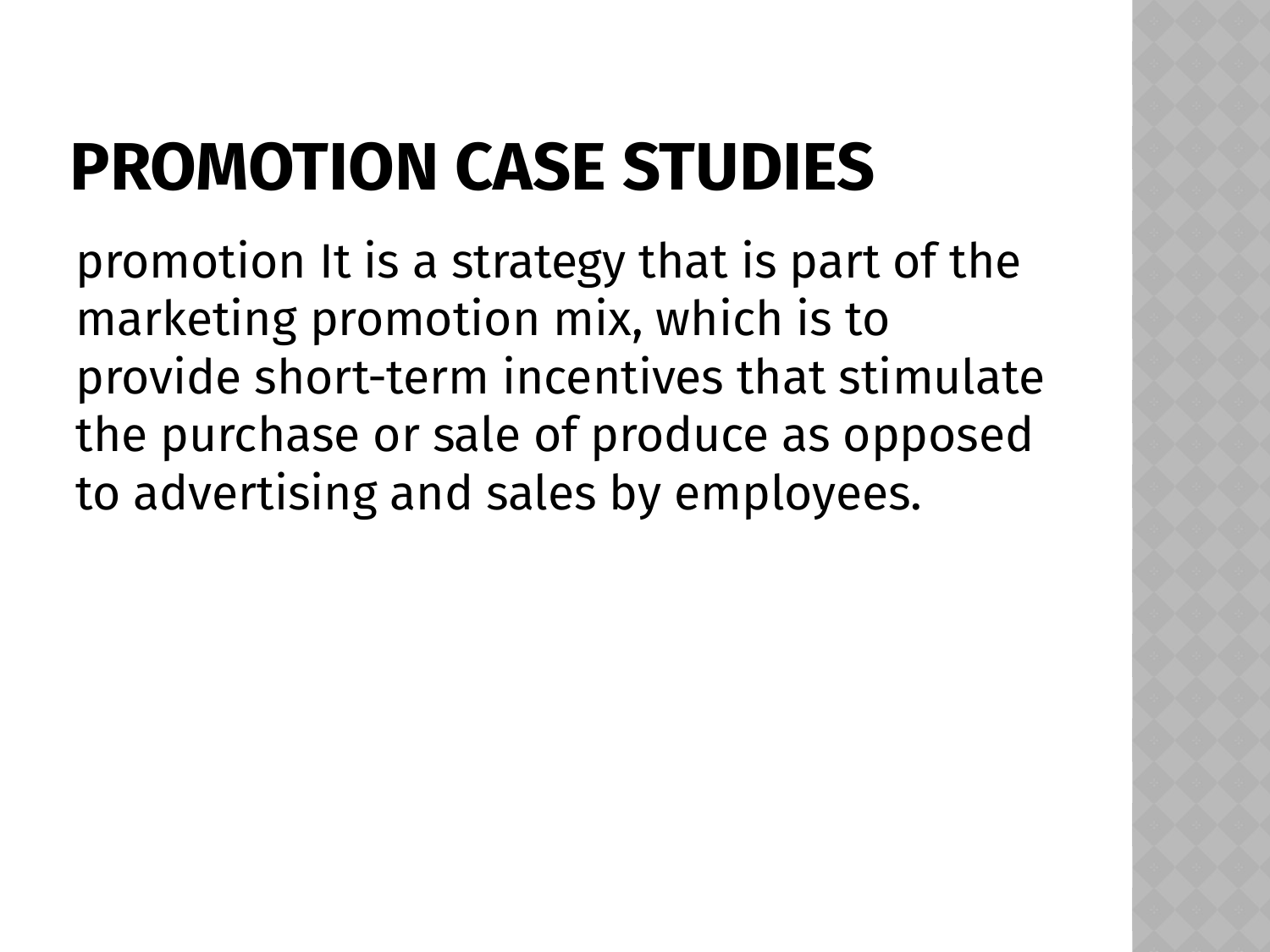

# Promotion Case Studies
promotion It is a strategy that is part of the marketing promotion mix, which is to provide short-term incentives that stimulate the purchase or sale of produce as opposed to advertising and sales by employees.